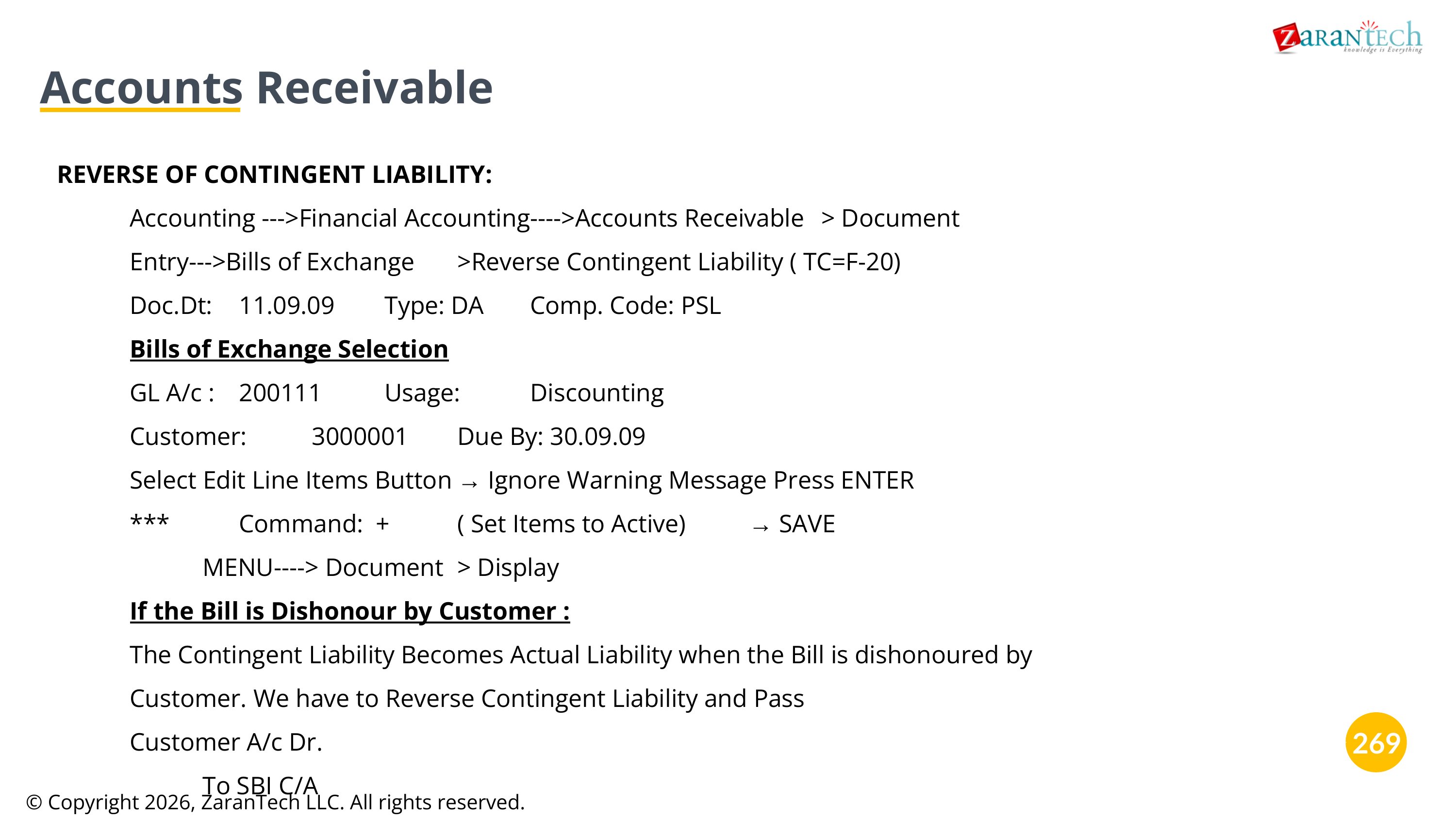

Accounts Receivable

REVERSE OF CONTINGENT LIABILITY:
Accounting --->Financial Accounting---->Accounts Receivable	> Document
Entry--->Bills of Exchange	>Reverse Contingent Liability ( TC=F-20)
Doc.Dt:	11.09.09	Type: DA	Comp. Code: PSL
Bills of Exchange Selection
GL A/c :	200111	Usage:	Discounting
Customer:	3000001	Due By: 30.09.09
Select Edit Line Items Button	→ Ignore Warning Message Press ENTER
***	Command:  +	( Set Items to Active)	→ SAVE
MENU----> Document	> Display
If the Bill is Dishonour by Customer :
The Contingent Liability Becomes Actual Liability when the Bill is dishonoured by
Customer. We have to Reverse Contingent Liability and Pass
Customer A/c Dr.
To SBI C/A
269
269
© Copyright 2026, ZaranTech LLC. All rights reserved.